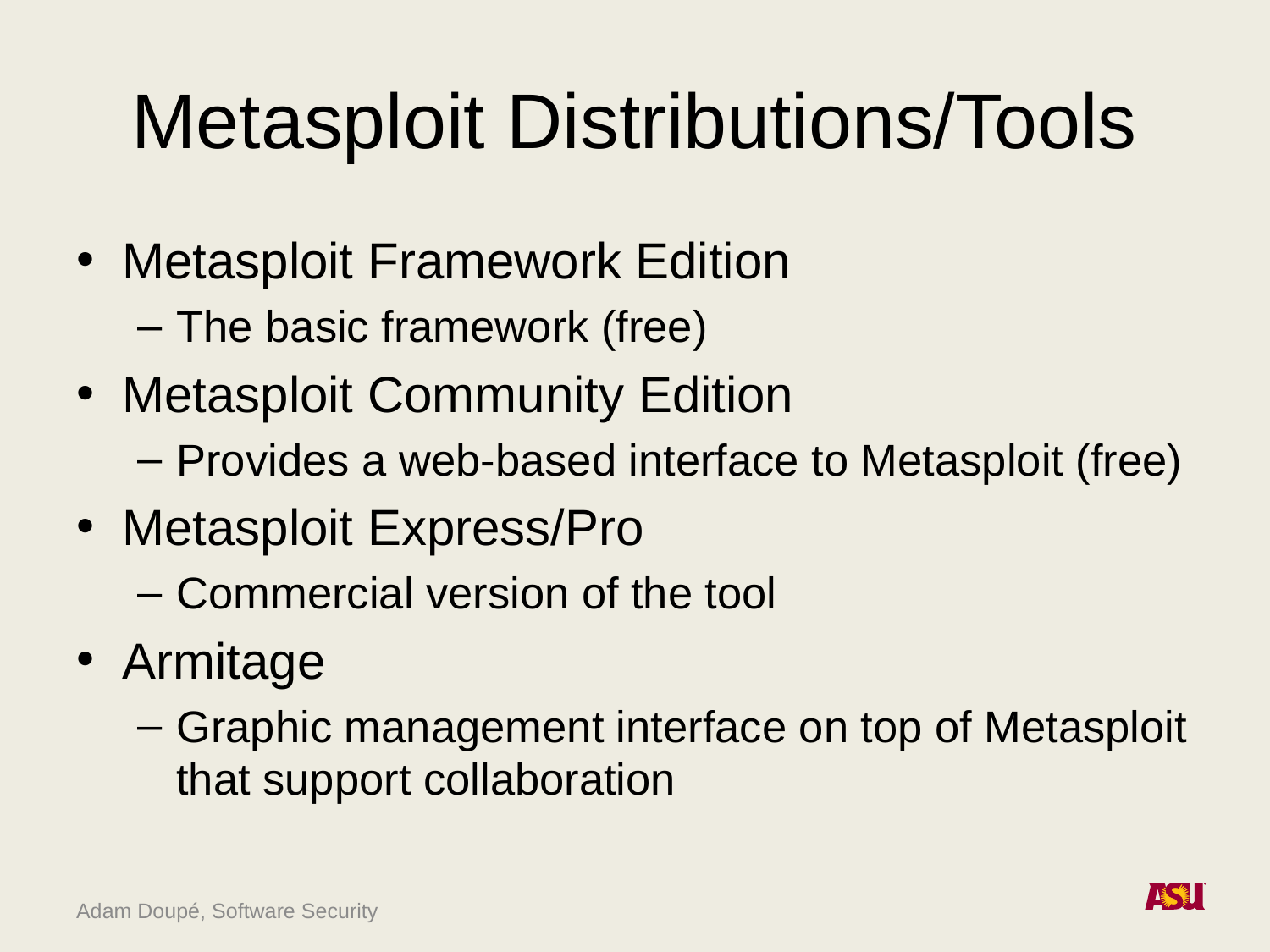

# Metasploit Distributions/Tools
Metasploit Framework Edition
The basic framework (free)
Metasploit Community Edition
Provides a web-based interface to Metasploit (free)
Metasploit Express/Pro
Commercial version of the tool
Armitage
Graphic management interface on top of Metasploit that support collaboration